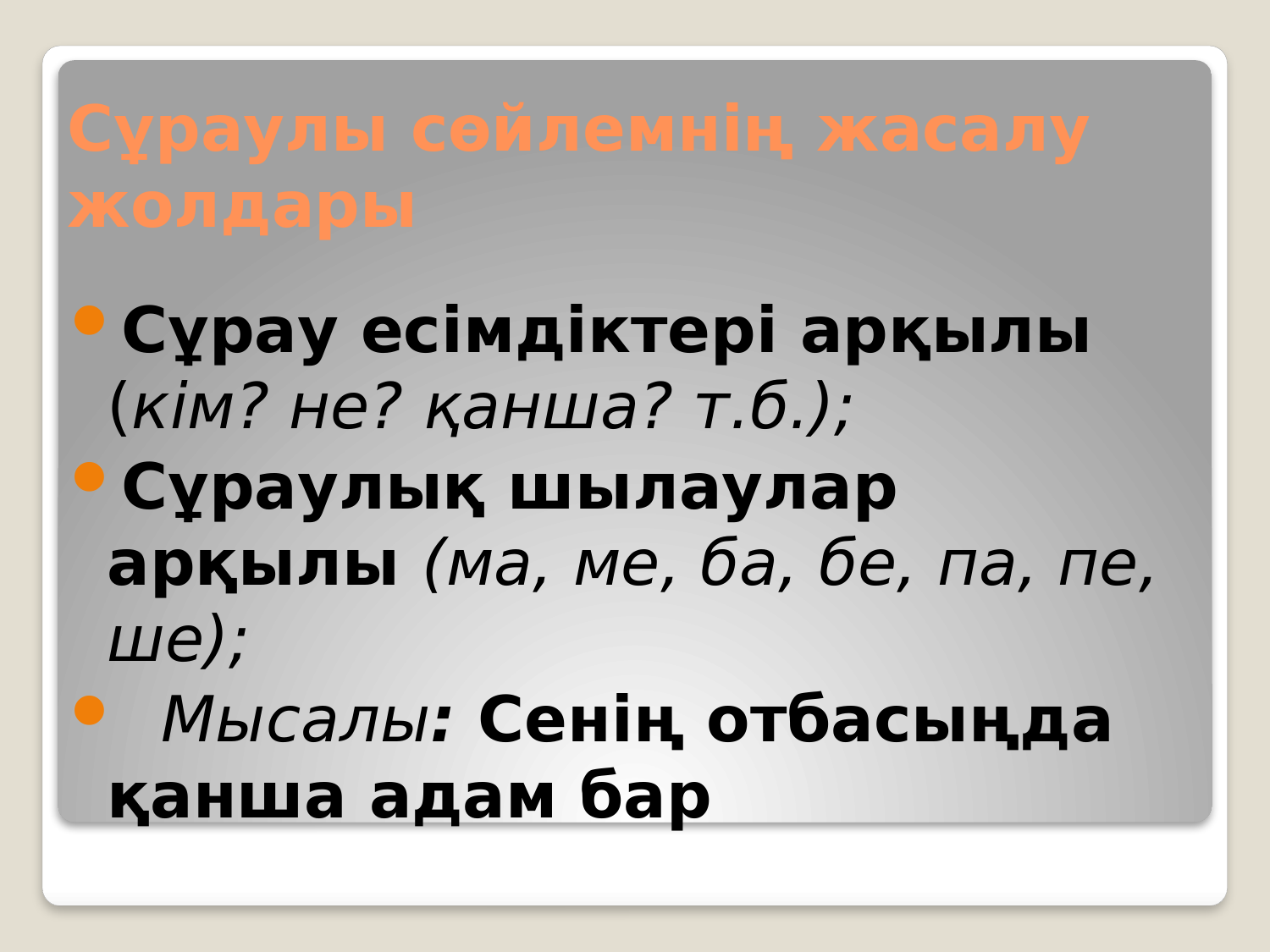

# Сұраулы сөйлемнің жасалу жолдары
Сұрау есімдіктері арқылы (кім? не? қанша? т.б.);
Сұраулық шылаулар арқылы (ма, ме, ба, бе, па, пе, ше);
  Мысалы: Сенің отбасыңда қанша адам бар